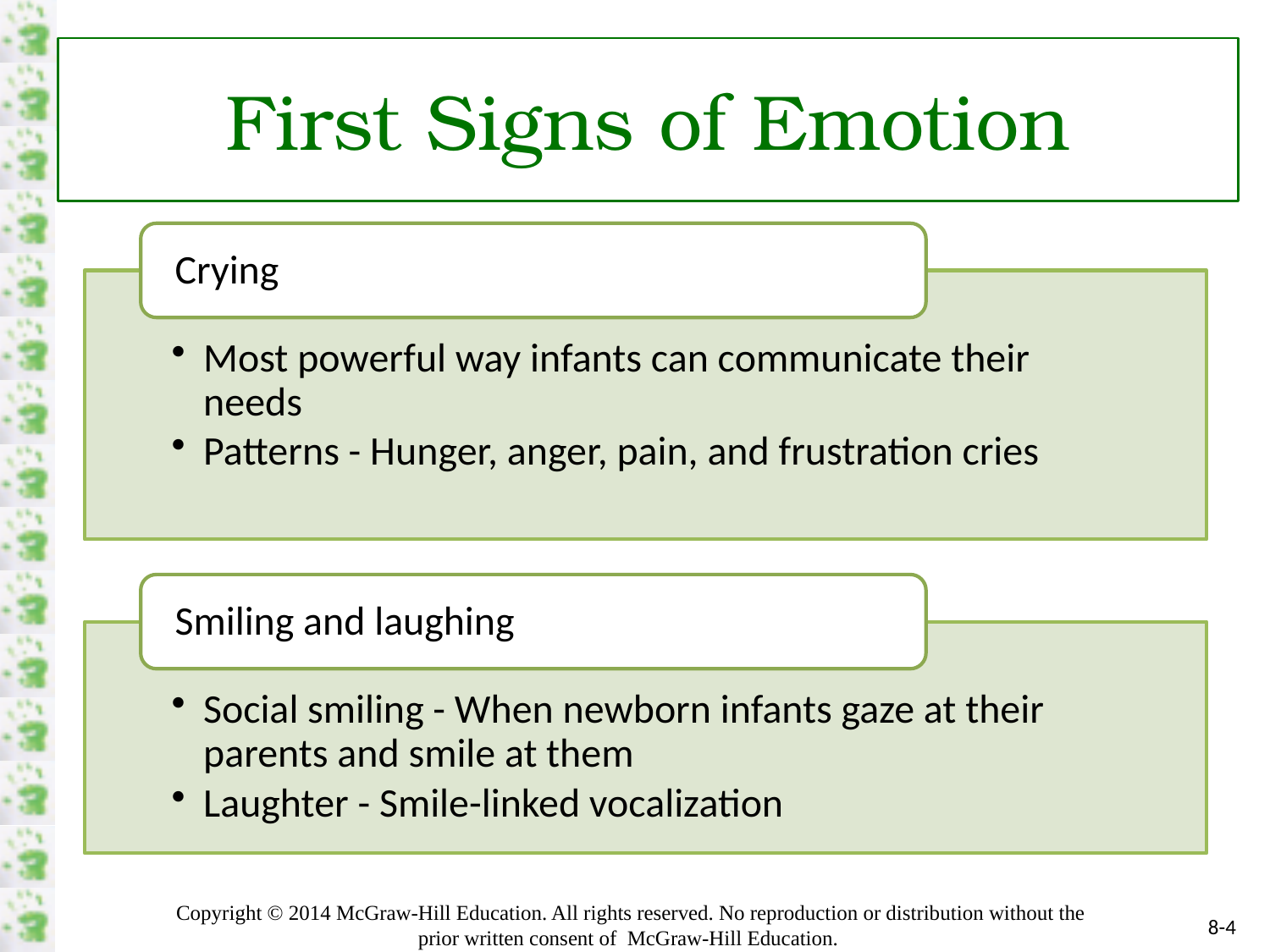

# First Signs of Emotion
Crying
Most powerful way infants can communicate their needs
Patterns - Hunger, anger, pain, and frustration cries
Smiling and laughing
Social smiling - When newborn infants gaze at their parents and smile at them
Laughter - Smile-linked vocalization
8-4